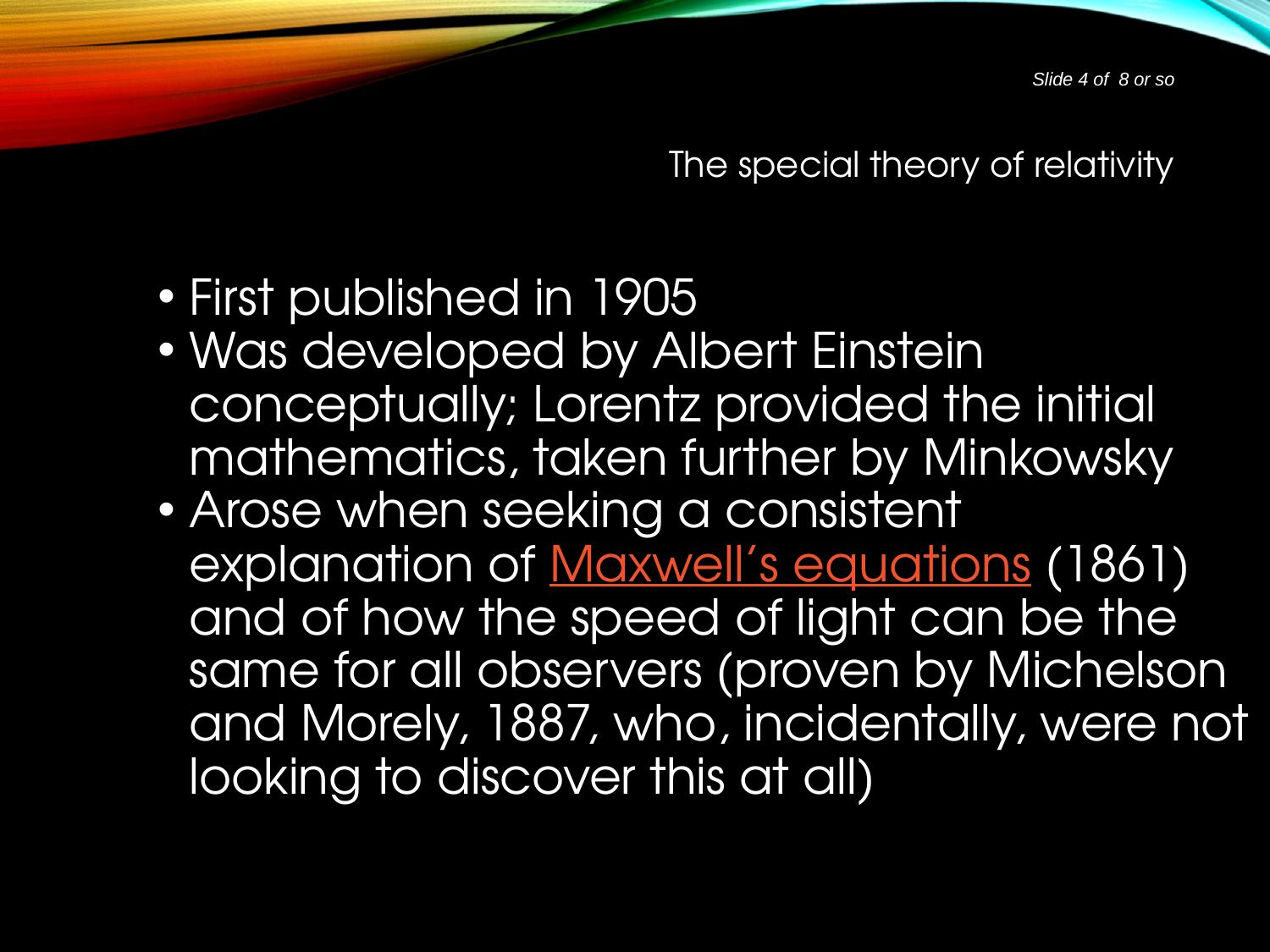

Slide 4 of  8 or so
# The special theory of relativity

First published in 1905
Was developed by Albert Einstein conceptually; Lorentz provided the initial  mathematics, taken further by Minkowsky
Arose when seeking a consistent explanation of Maxwell’s equations (1861) and of how the speed of light can be the same for all observers (proven by Michelson and Morely, 1887, who, incidentally, were not looking to discover this at all)